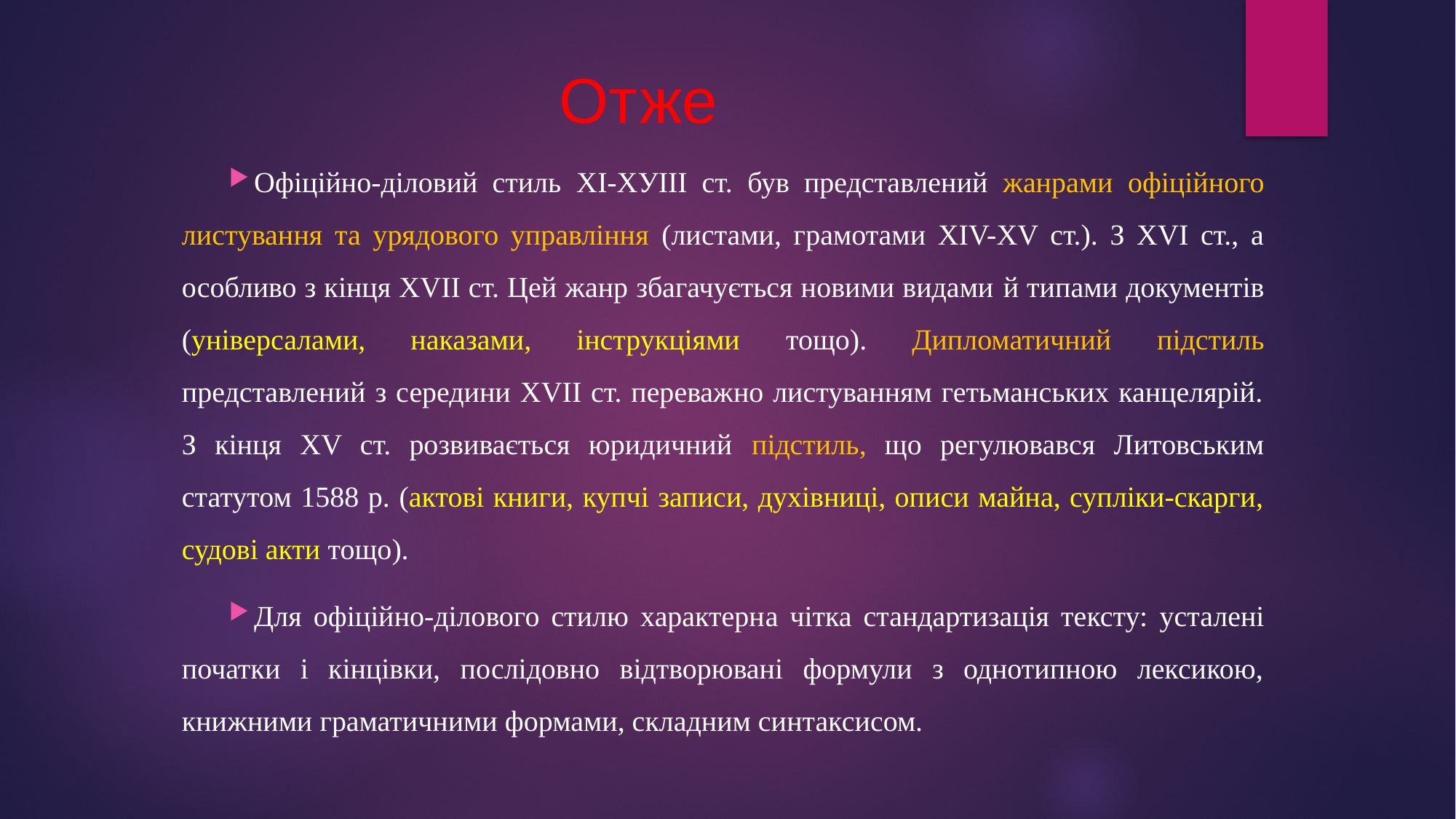

# Отже
Офіційно-діловий стиль ХІ-ХУІІІ ст. був представлений жанрами офіційного листування та урядового управління (листами, грамотами XIV-ХV ст.). З XVI ст., а особливо з кінця XVII ст. Цей жанр збагачується новими видами й типами документів (універсалами, наказами, інструкціями тощо). Дипломатичний підстиль представлений з середини XVII ст. переважно листуванням гетьманських канцелярій. З кінця XV ст. розвивається юридичний підстиль, що регулювався Литовським статутом 1588 р. (актові книги, купчі записи, духівниці, описи майна, супліки-скарги, судові акти тощо).
Для офіційно-ділового стилю характерна чітка стандартизація тексту: усталені початки і кінцівки, послідовно відтворювані формули з однотипною лексикою, книжними граматичними формами, складним синтаксисом.